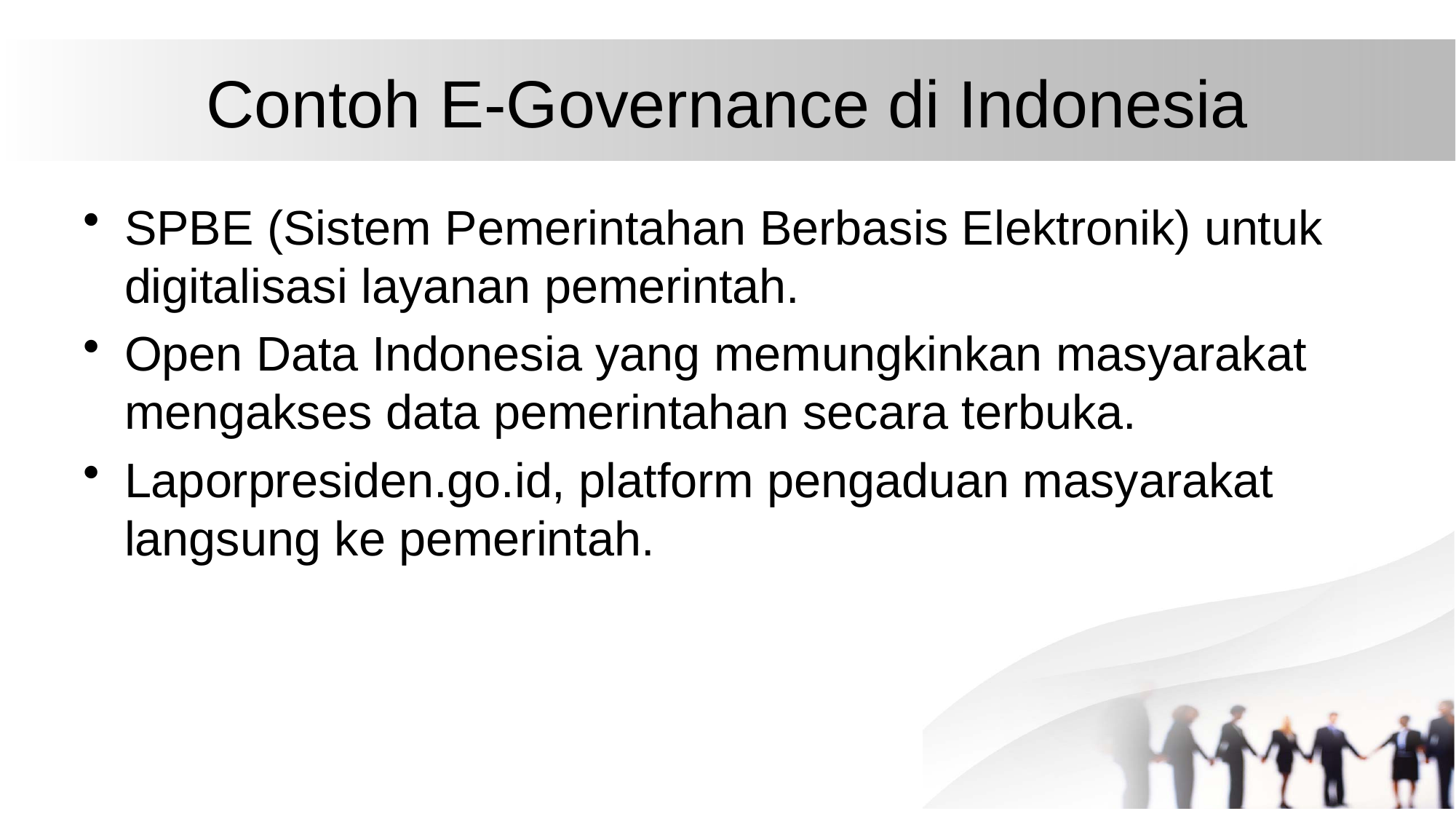

# Contoh E-Governance di Indonesia
SPBE (Sistem Pemerintahan Berbasis Elektronik) untuk digitalisasi layanan pemerintah.
Open Data Indonesia yang memungkinkan masyarakat mengakses data pemerintahan secara terbuka.
Laporpresiden.go.id, platform pengaduan masyarakat langsung ke pemerintah.